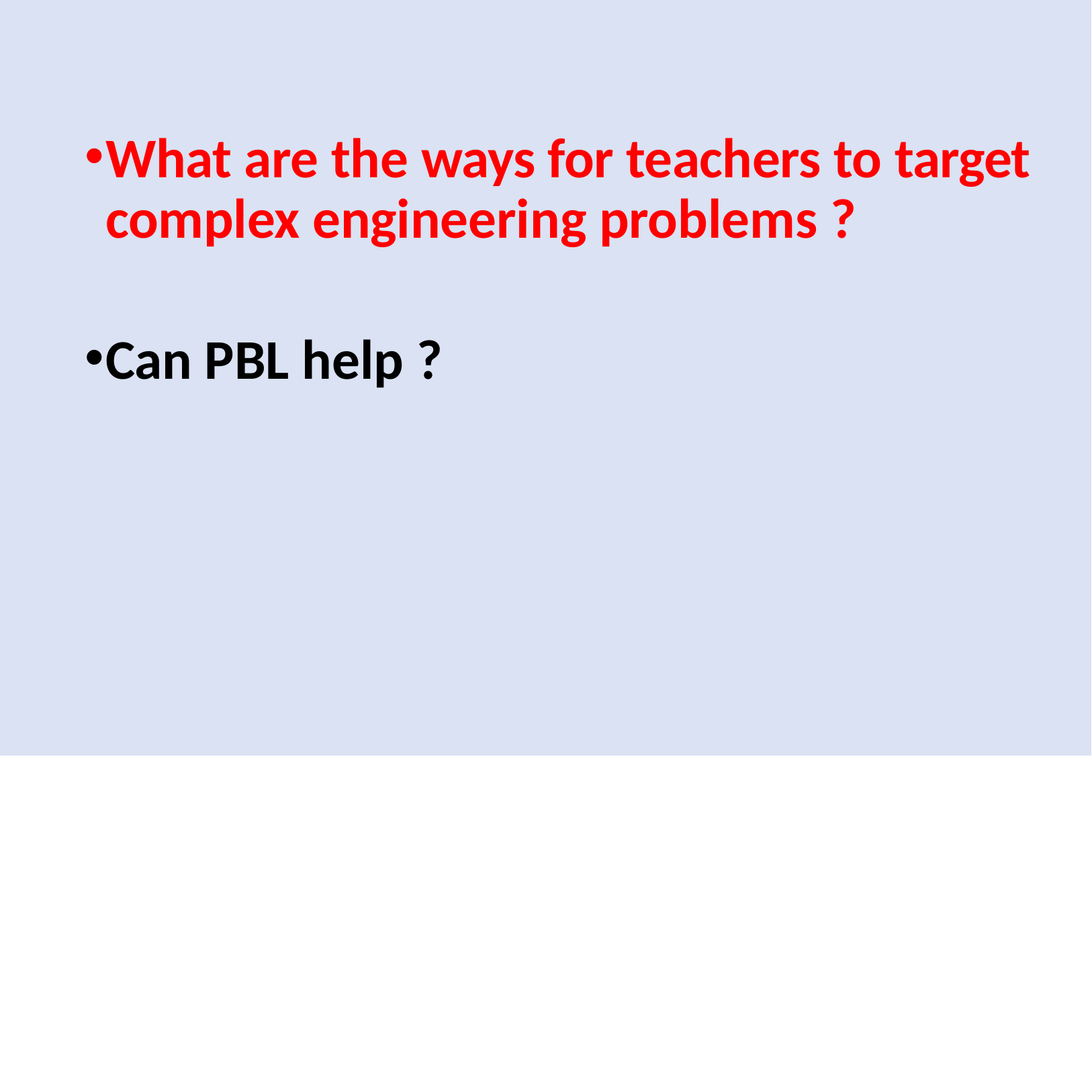

What are the ways for teachers to target  complex engineering problems ?

Can PBL help ?